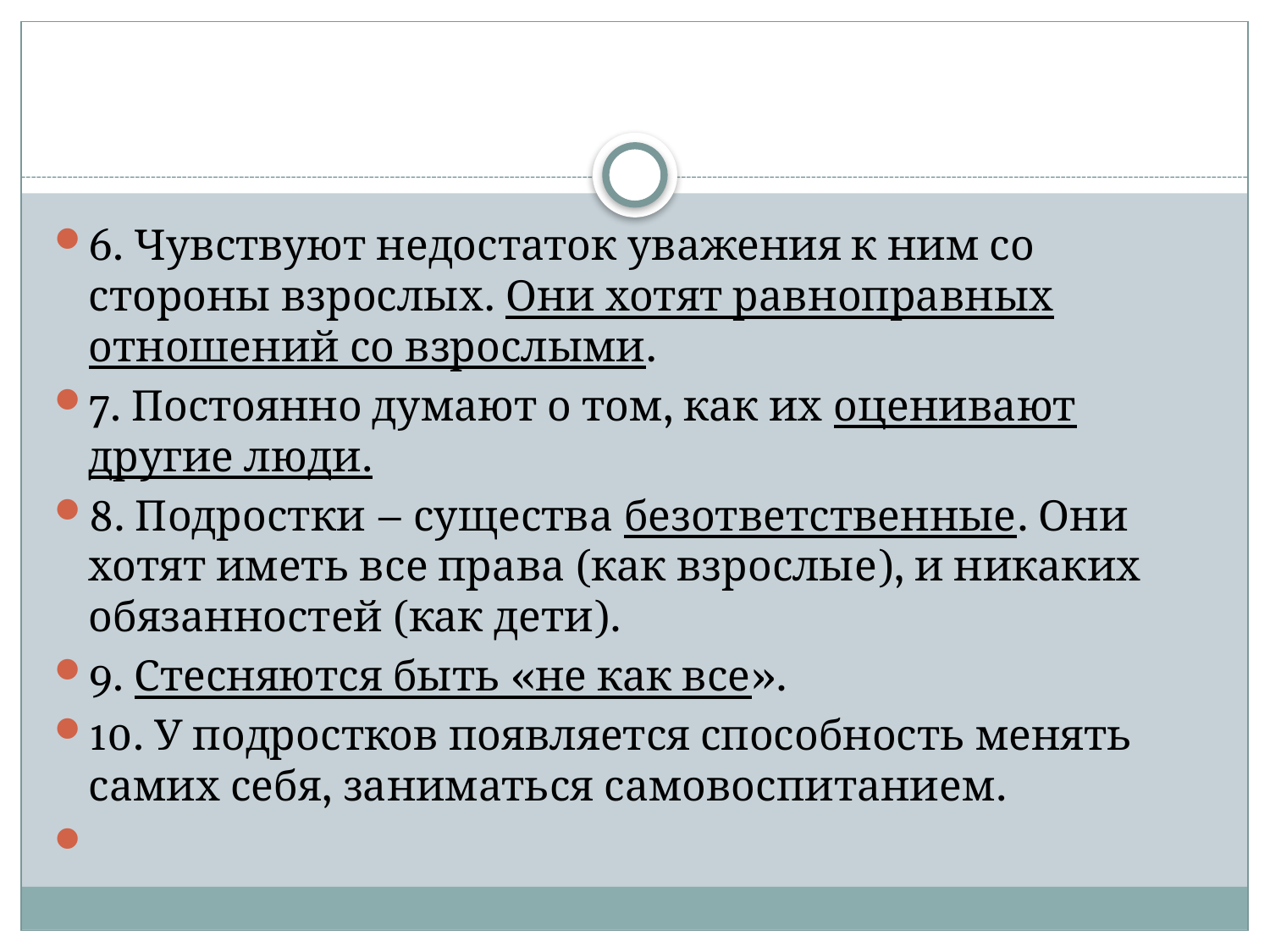

6. Чувствуют недостаток уважения к ним со стороны взрослых. Они хотят равноправных отношений со взрослыми.
7. Постоянно думают о том, как их оценивают другие люди.
8. Подростки – существа безответственные. Они хотят иметь все права (как взрослые), и никаких обязанностей (как дети).
9. Стесняются быть «не как все».
10. У подростков появляется способность менять самих себя, заниматься самовоспитанием.